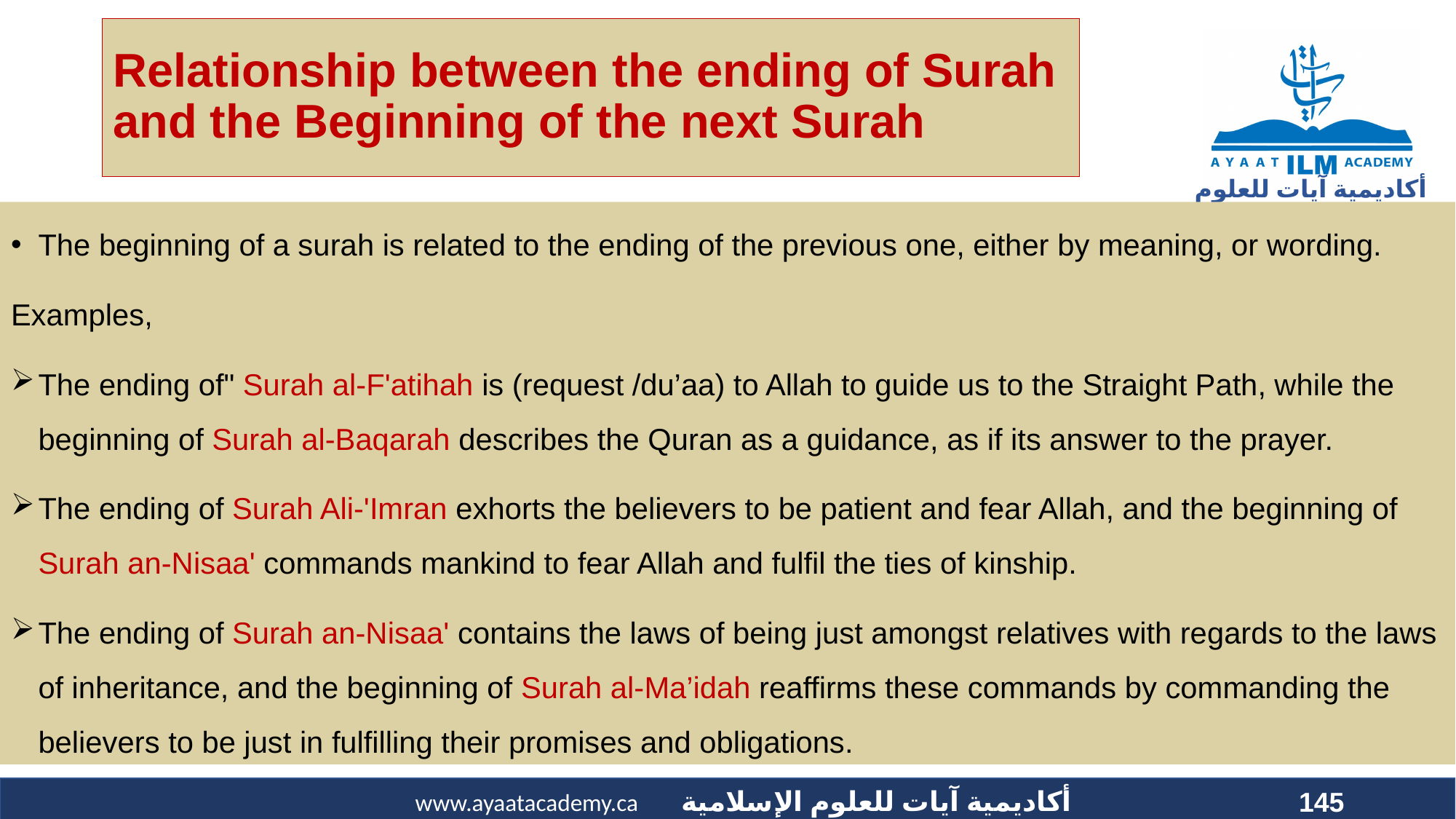

# Relationship between the ending of Surah and the Beginning of the next Surah
The beginning of a surah is related to the ending of the previous one, either by meaning, or wording.
Examples,
The ending of" Surah al-F'atihah is (request /du’aa) to Allah to guide us to the Straight Path, while the beginning of Surah al-Baqarah describes the Quran as a guidance, as if its answer to the prayer.
The ending of Surah Ali-'Imran exhorts the believers to be patient and fear Allah, and the beginning of Surah an-Nisaa' commands mankind to fear Allah and fulfil the ties of kinship.
The ending of Surah an-Nisaa' contains the laws of being just amongst relatives with regards to the laws of inheritance, and the beginning of Surah al-Ma’idah reaffirms these commands by commanding the believers to be just in fulfilling their promises and obligations.
145